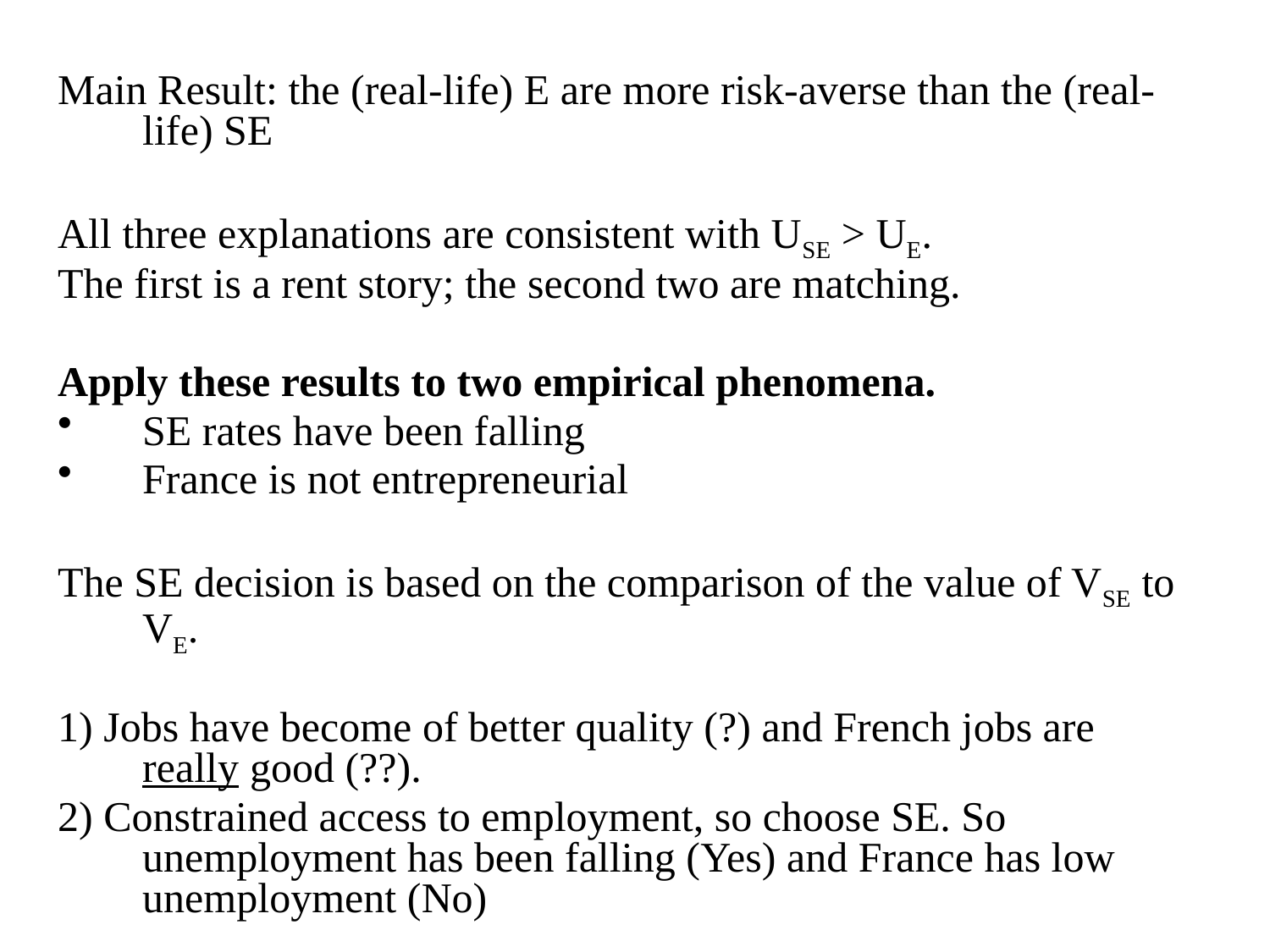

Main Result: the (real-life) E are more risk-averse than the (real-life) SE

All three explanations are consistent with USE > UE.
The first is a rent story; the second two are matching.

Apply these results to two empirical phenomena.
SE rates have been falling
France is not entrepreneurial

The SE decision is based on the comparison of the value of VSE to VE.

1) Jobs have become of better quality (?) and French jobs are really good (??).
2) Constrained access to employment, so choose SE. So unemployment has been falling (Yes) and France has low unemployment (No)